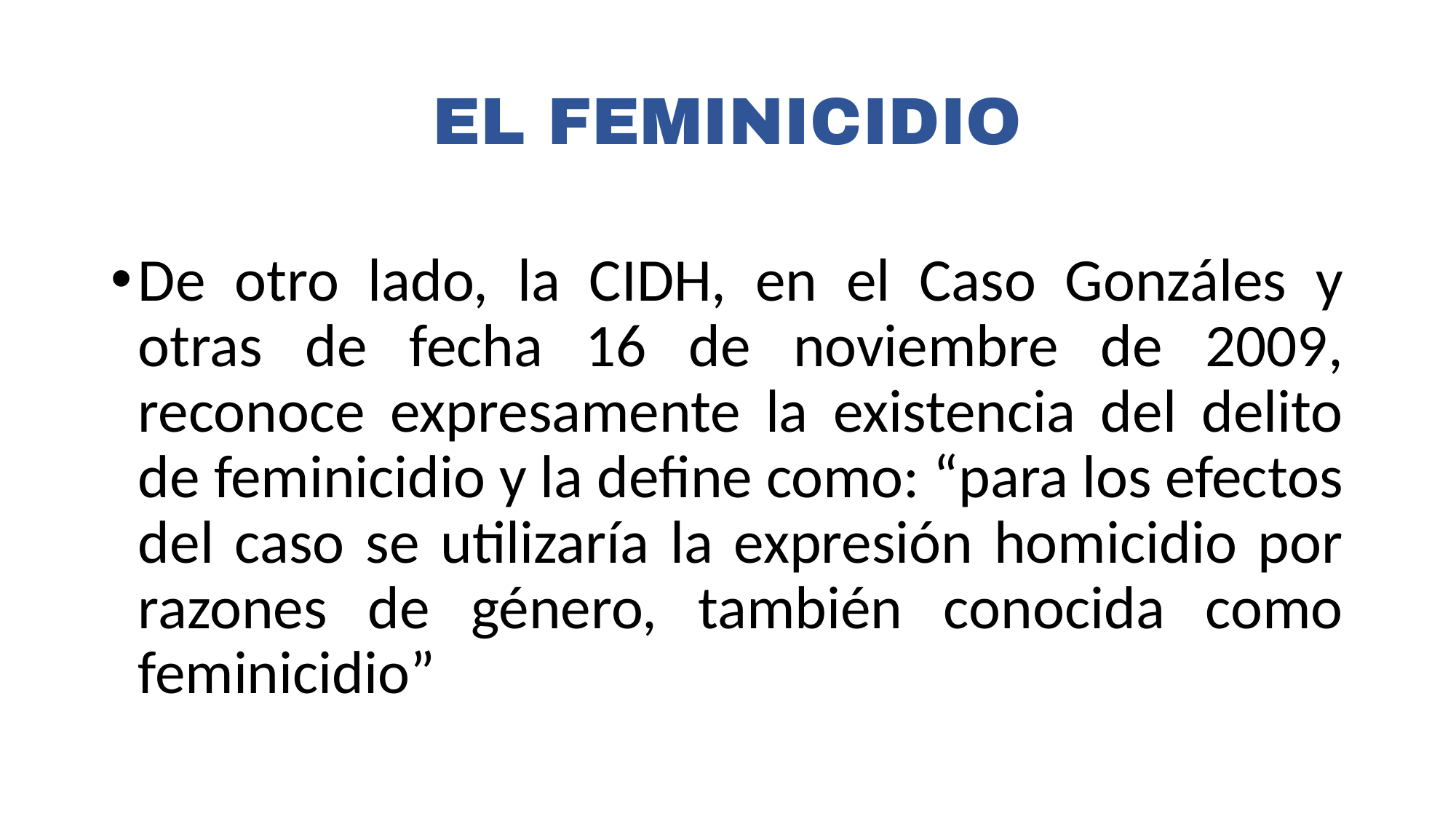

# EL FEMINICIDIO
De otro lado, la CIDH, en el Caso Gonzáles y otras de fecha 16 de noviembre de 2009, reconoce expresamente la existencia del delito de feminicidio y la define como: “para los efectos del caso se utilizaría la expresión homicidio por razones de género, también conocida como feminicidio”